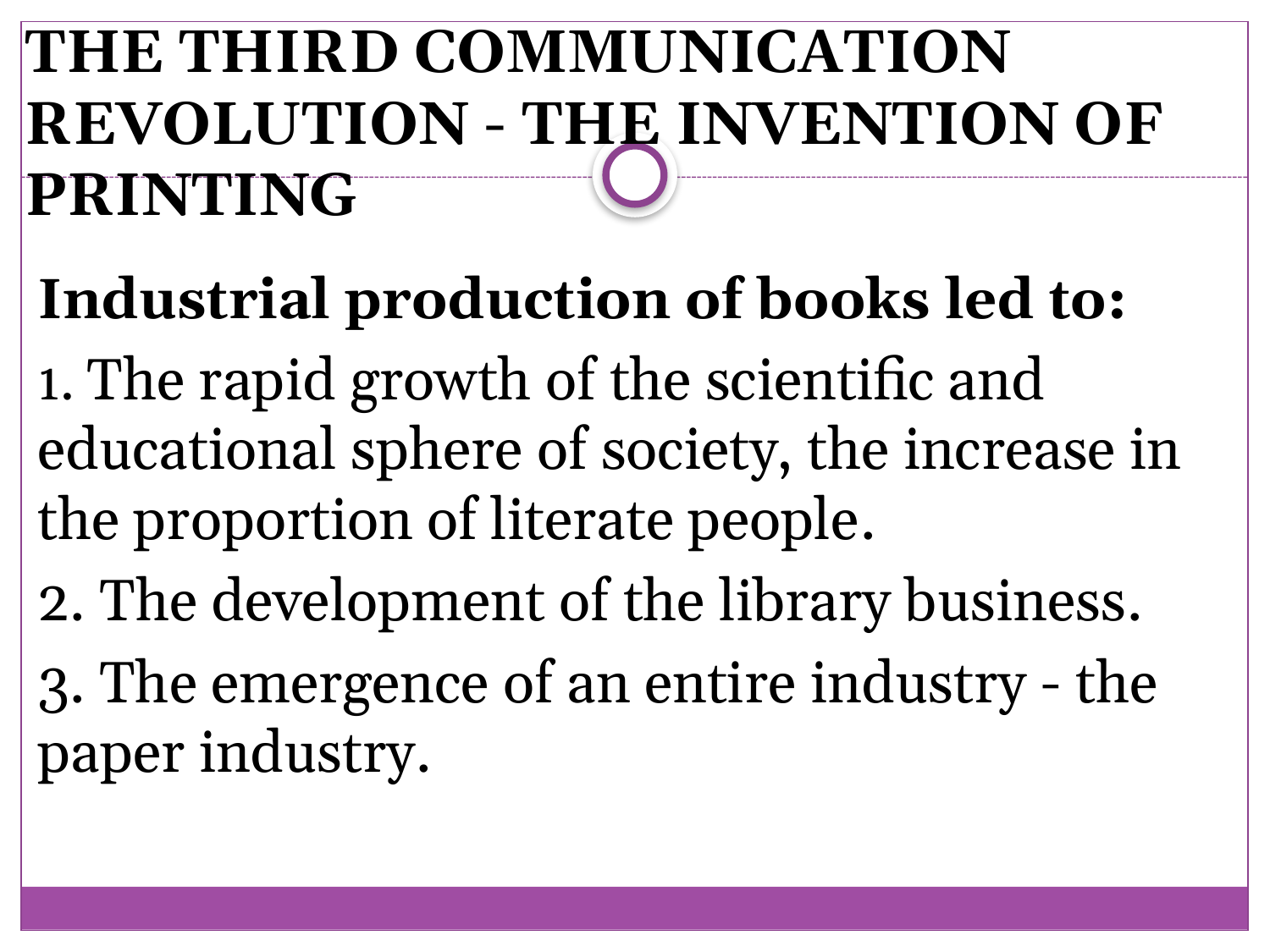

# THE THIRD COMMUNICATION REVOLUTION - THE INVENTION OF PRINTING

Industrial production of books led to:
1. The rapid growth of the scientific and educational sphere of society, the increase in the proportion of literate people.
2. The development of the library business.
3. The emergence of an entire industry - the paper industry.